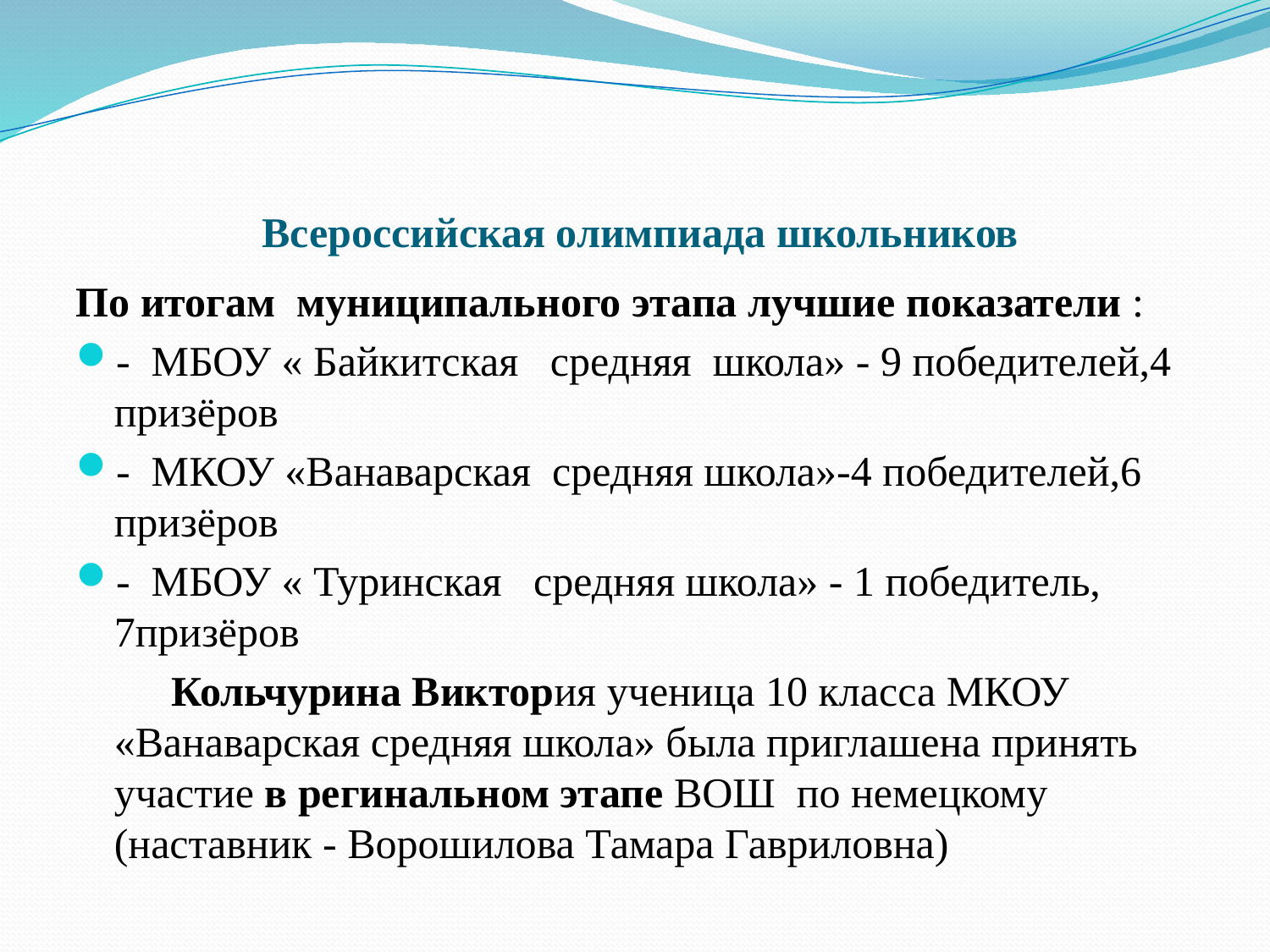

# Всероссийская олимпиада школьников
По итогам  муниципального этапа лучшие показатели :
-  МБОУ « Байкитская   средняя  школа» - 9 победителей,4 призёров
-  МКОУ «Ванаварская  средняя школа»-4 победителей,6 призёров
-  МБОУ « Туринская   средняя школа» - 1 победитель,  7призёров
         Кольчурина Виктория ученица 10 класса МКОУ «Ванаварская средняя школа» была приглашена принять участие в регинальном этапе ВОШ  по немецкому (наставник - Ворошилова Тамара Гавриловна)